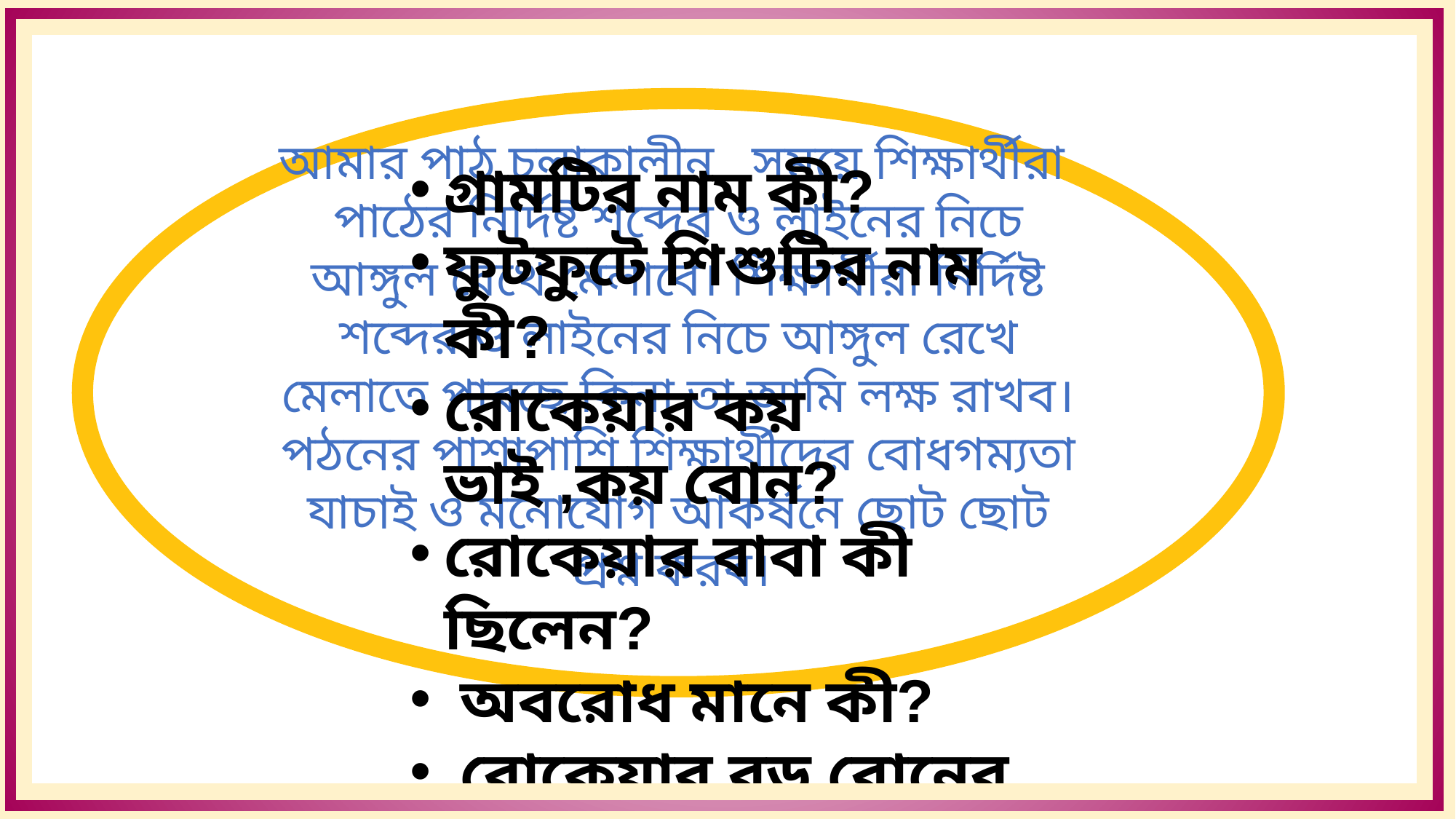

আমার পাঠ চলাকালীন   সময়ে শিক্ষার্থীরা  পাঠের নির্দিষ্ট শব্দের ও লাইনের নিচে আঙ্গুল রেখে মেলাবে। শিক্ষার্থীরা নির্দিষ্ট শব্দের ও লাইনের নিচে আঙ্গুল রেখে মেলাতে পারছে কিনা তা আমি লক্ষ রাখব। পঠনের পাশাপাশি শিক্ষার্থীদের বোধগম্যতা যাচাই ও মনোযোগ আকর্ষনে ছোট ছোট প্রশ্ন করব।

গ্রামটির নাম কী?
ফুটফুটে শিশুটির নাম কী?
রোকেয়ার কয় ভাই ,কয় বোন?
রোকেয়ার বাবা কী ছিলেন?
 অবরোধ মানে কী?
 রোকেয়ার বড় বোনের নাম কী